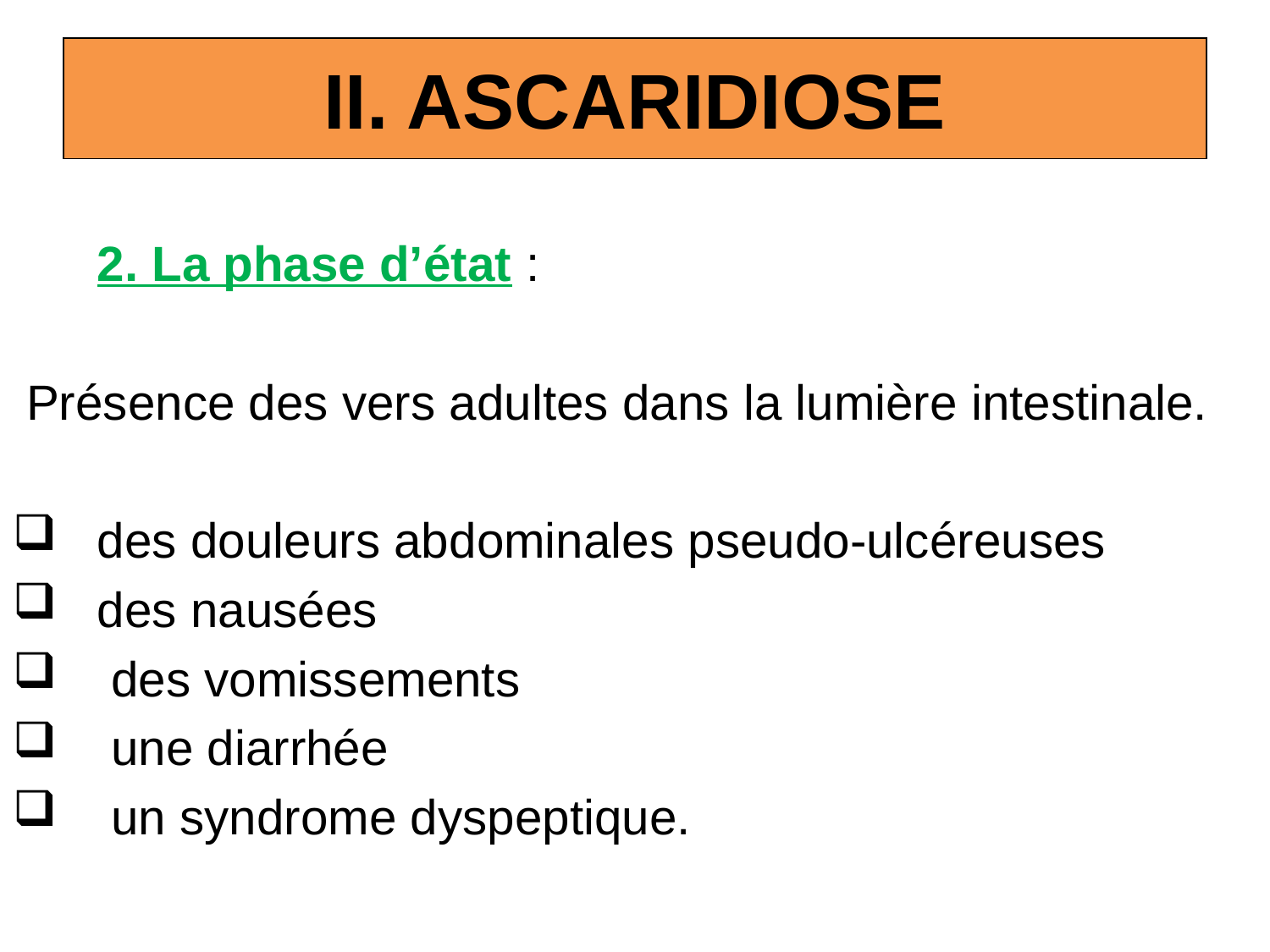

# II. ASCARIDIOSE
	2. La phase d’état :

 Présence des vers adultes dans la lumière intestinale.

des douleurs abdominales pseudo-ulcéreuses
des nausées
 des vomissements
 une diarrhée
 un syndrome dyspeptique.